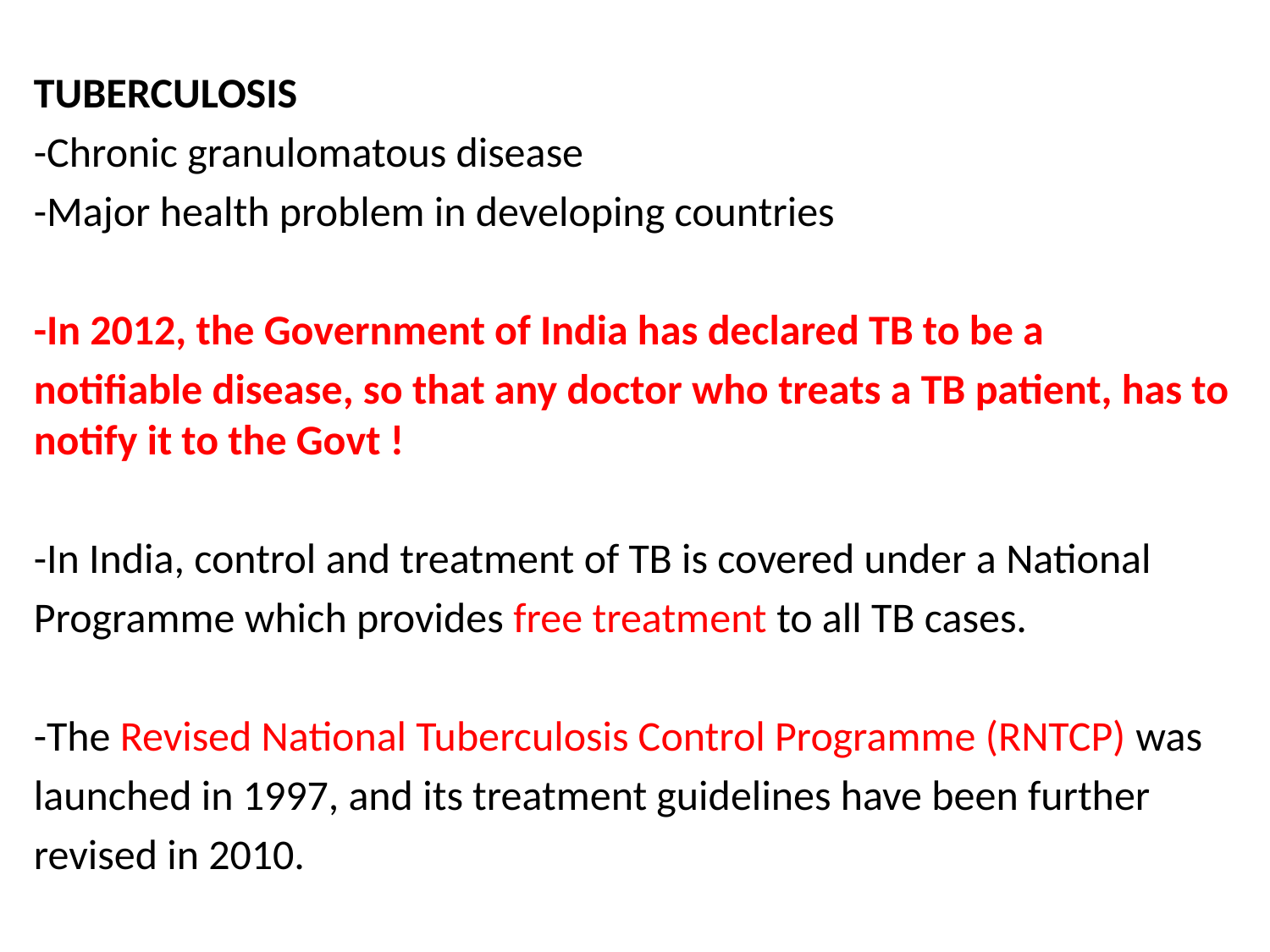

TUBERCULOSIS
-Chronic granulomatous disease
-Major health problem in developing countries

-In 2012, the Government of India has declared TB to be a
notifiable disease, so that any doctor who treats a TB patient, has to notify it to the Govt !

-In India, control and treatment of TB is covered under a National
Programme which provides free treatment to all TB cases.

-The Revised National Tuberculosis Control Programme (RNTCP) was
launched in 1997, and its treatment guidelines have been further
revised in 2010.
#